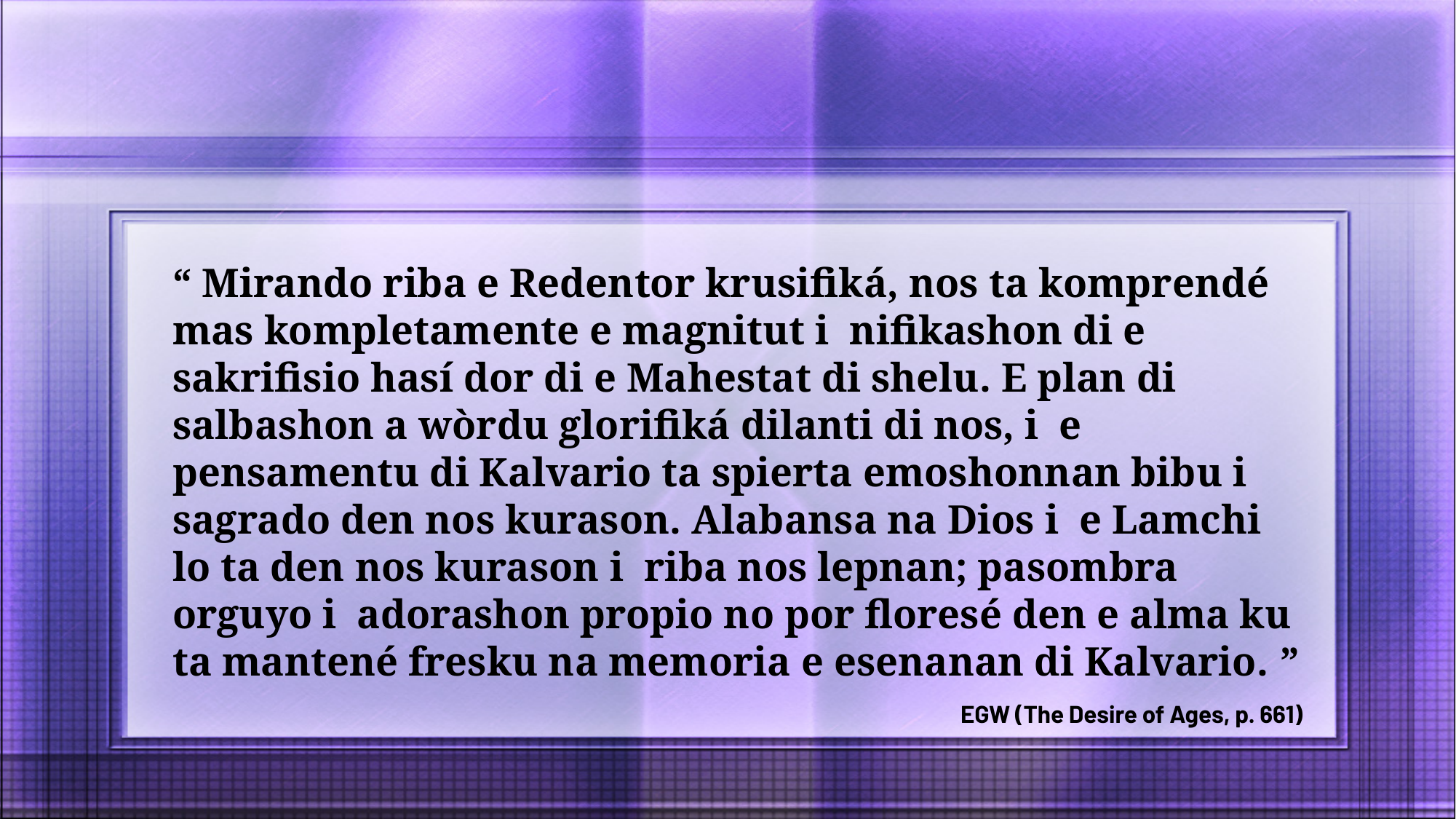

“ Mirando riba e Redentor krusifiká, nos ta komprendé mas kompletamente e magnitut i  nifikashon di e sakrifisio hasí dor di e Mahestat di shelu. E plan di salbashon a wòrdu glorifiká dilanti di nos, i  e pensamentu di Kalvario ta spierta emoshonnan bibu i  sagrado den nos kurason. Alabansa na Dios i  e Lamchi lo ta den nos kurason i  riba nos lepnan; pasombra orguyo i  adorashon propio no por floresé den e alma ku ta mantené fresku na memoria e esenanan di Kalvario. ”
EGW (The Desire of Ages, p. 661)